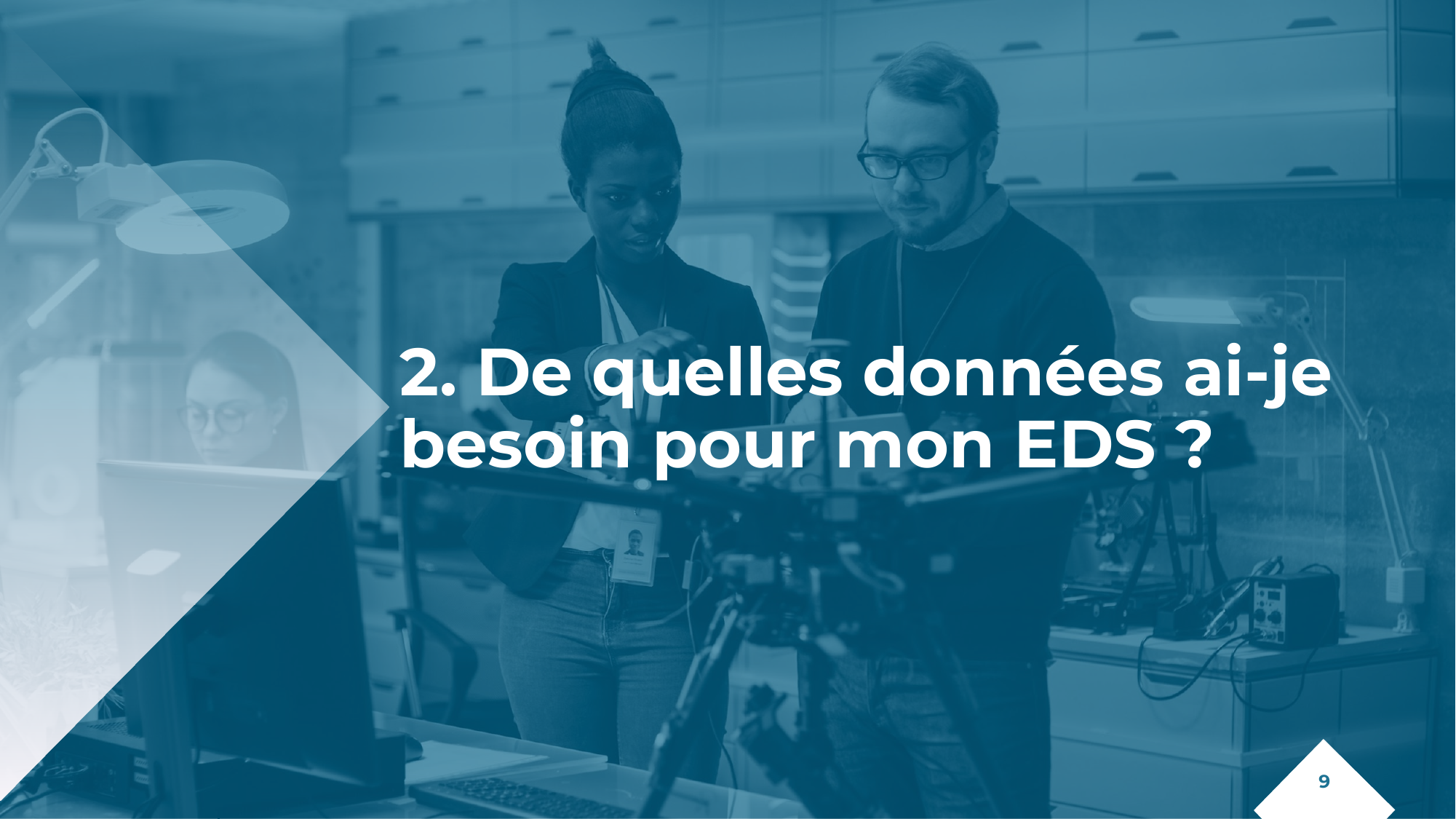

# 2. De quelles données ai-je besoin pour mon EDS ?
9